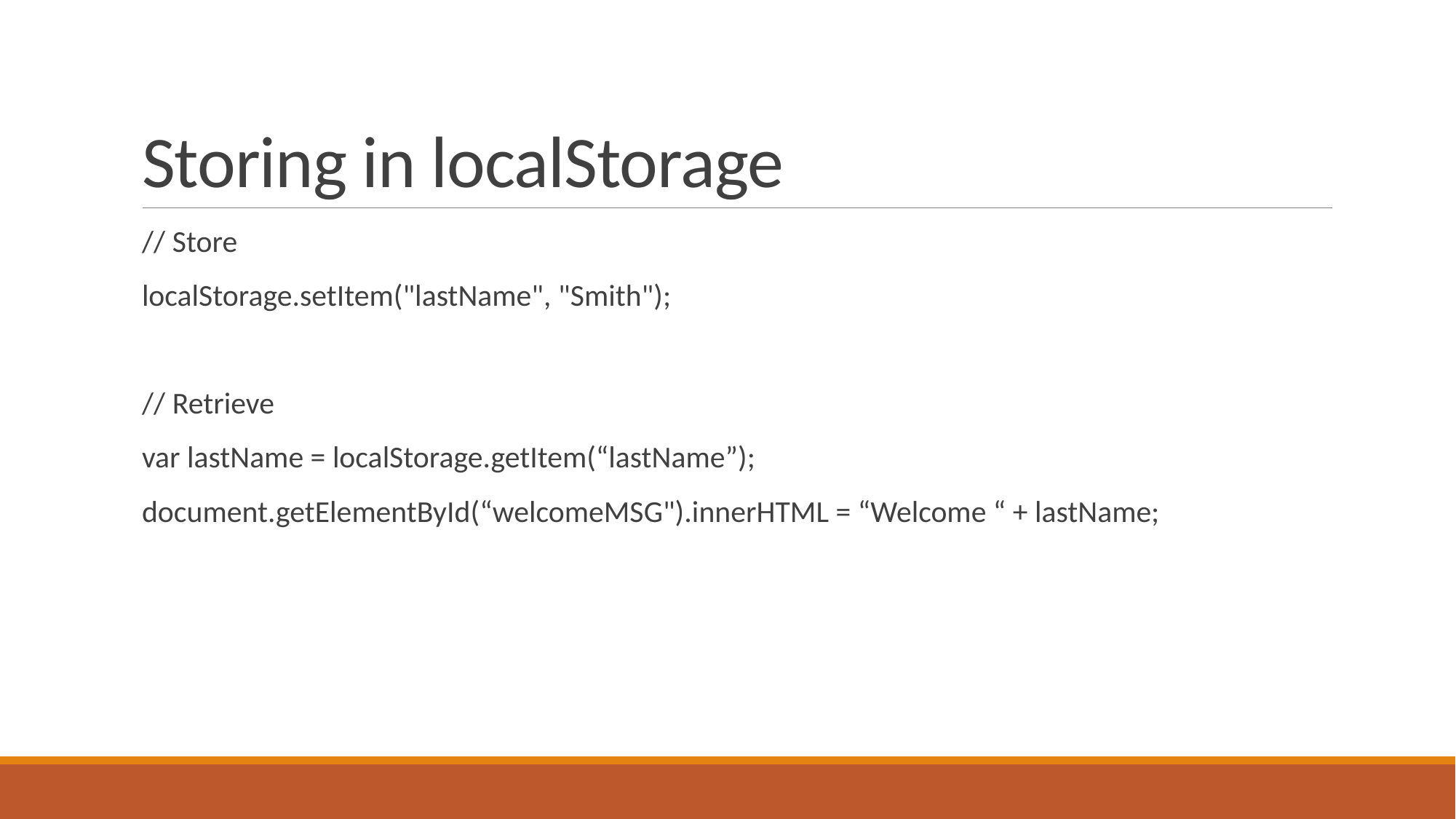

# Storing in localStorage
// Store
localStorage.setItem("lastName", "Smith");

// Retrieve
var lastName = localStorage.getItem(“lastName”);
document.getElementById(“welcomeMSG").innerHTML = “Welcome “ + lastName;